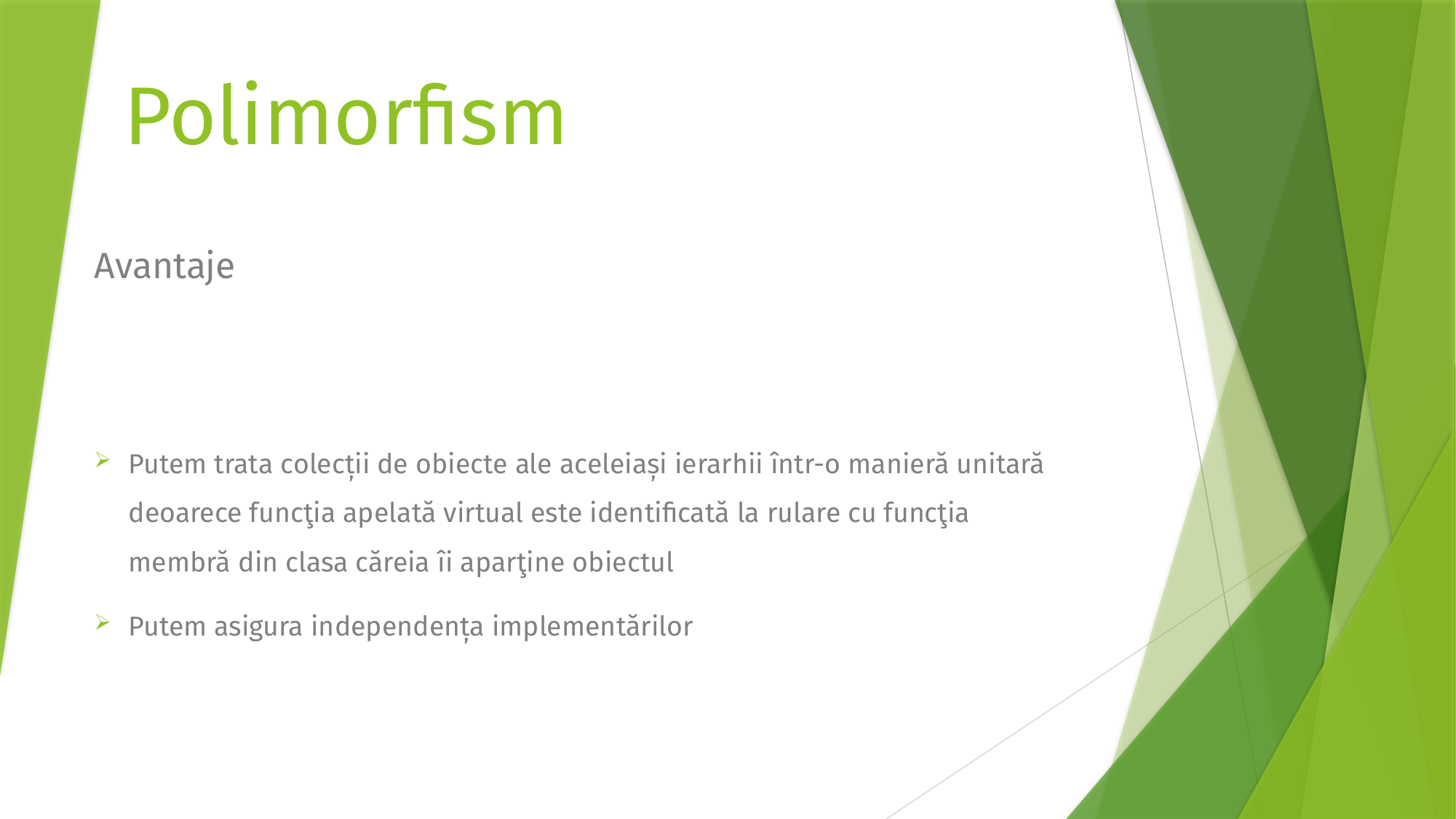

# Polimorfism

Avantaje

Putem trata colecții de obiecte ale aceleiași ierarhii într-o manieră unitară deoarece funcţia apelată virtual este identificată la rulare cu funcţia membră din clasa căreia îi aparţine obiectul
Putem asigura independența implementărilor